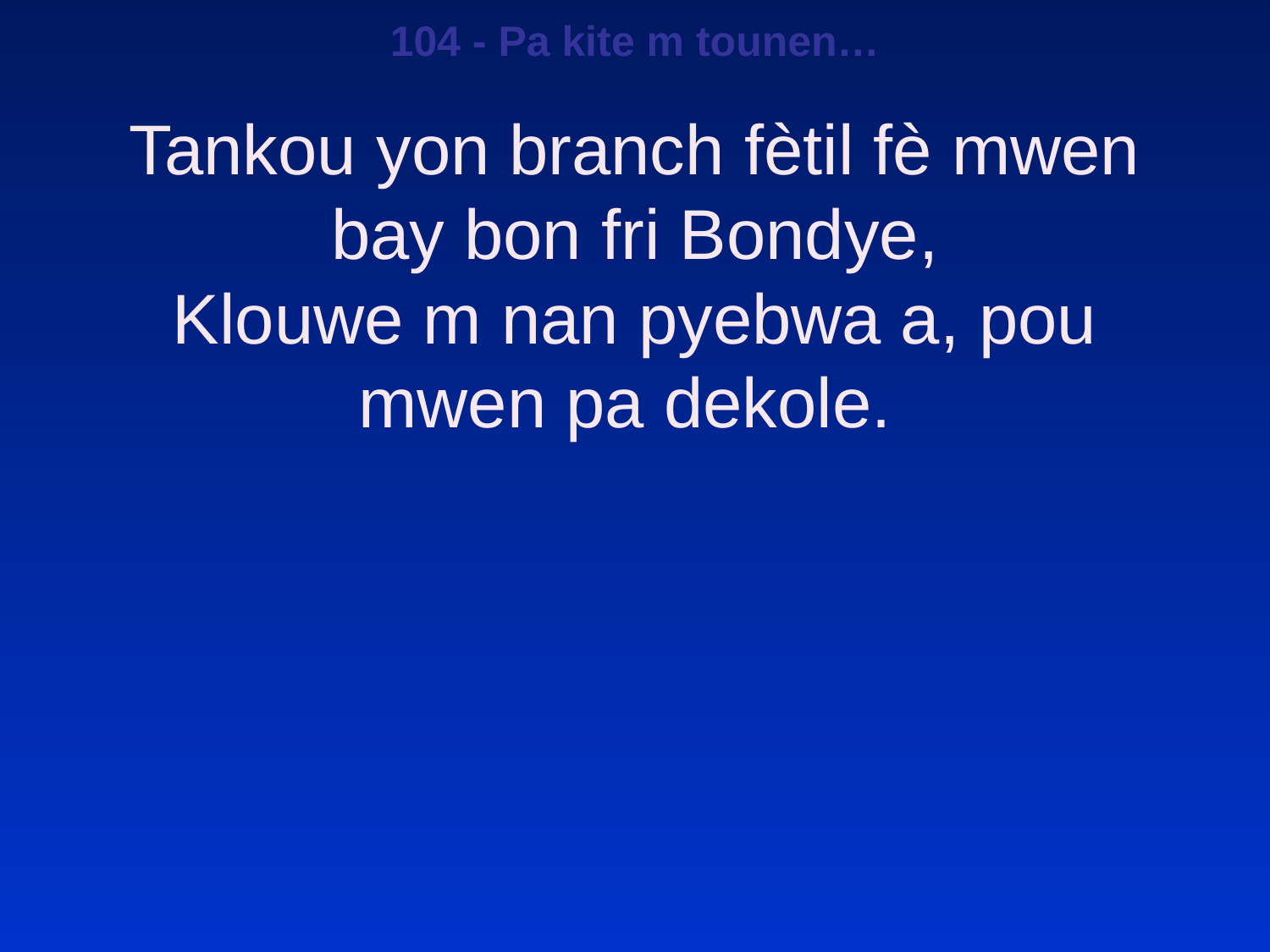

104 - Pa kite m tounen…
Tankou yon branch fètil fè mwen bay bon fri Bondye,
Klouwe m nan pyebwa a, pou mwen pa dekole.